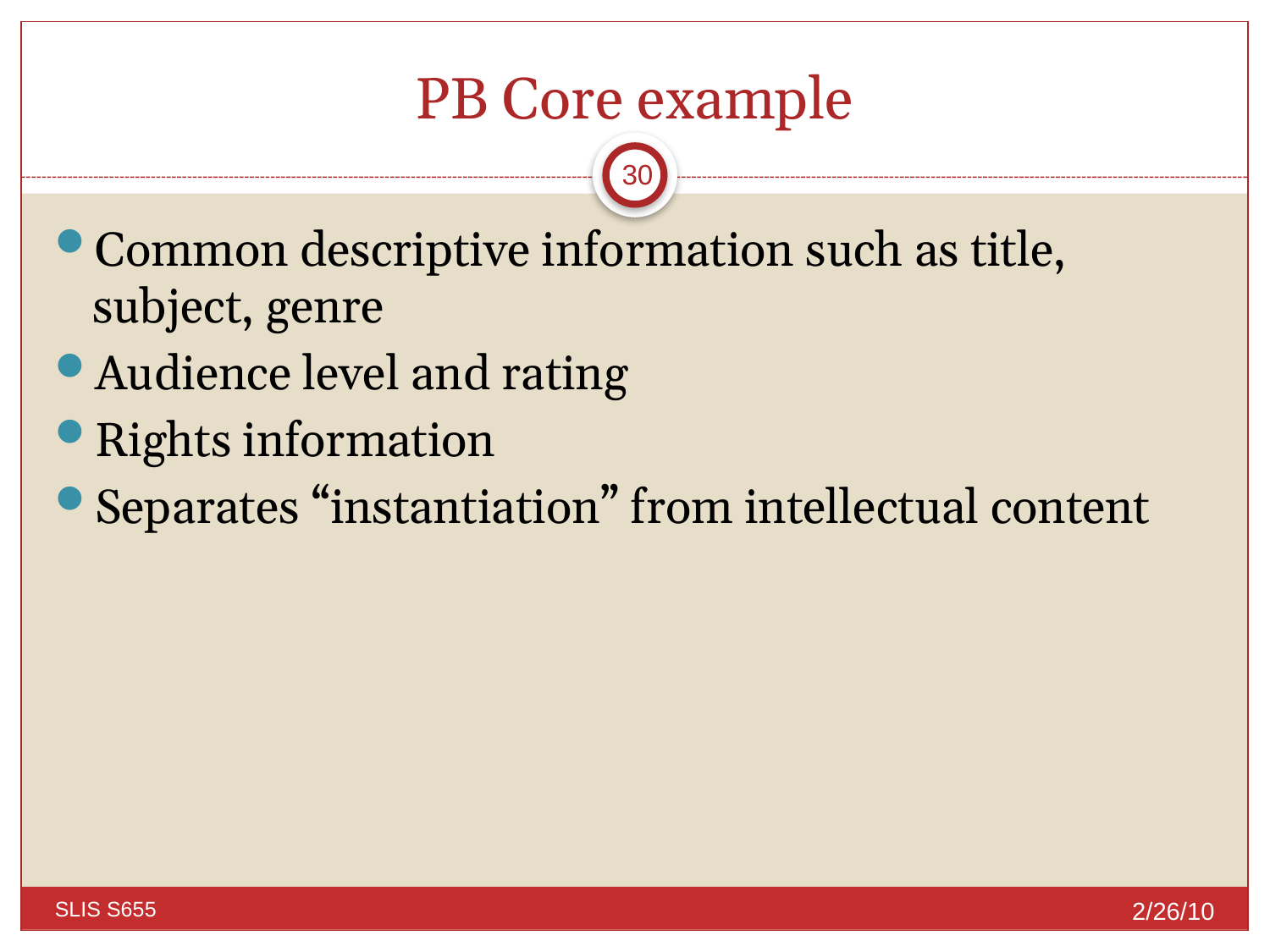

# PB Core example
30
Common descriptive information such as title, subject, genre
Audience level and rating
Rights information
Separates “instantiation” from intellectual content
2/26/10
SLIS S655